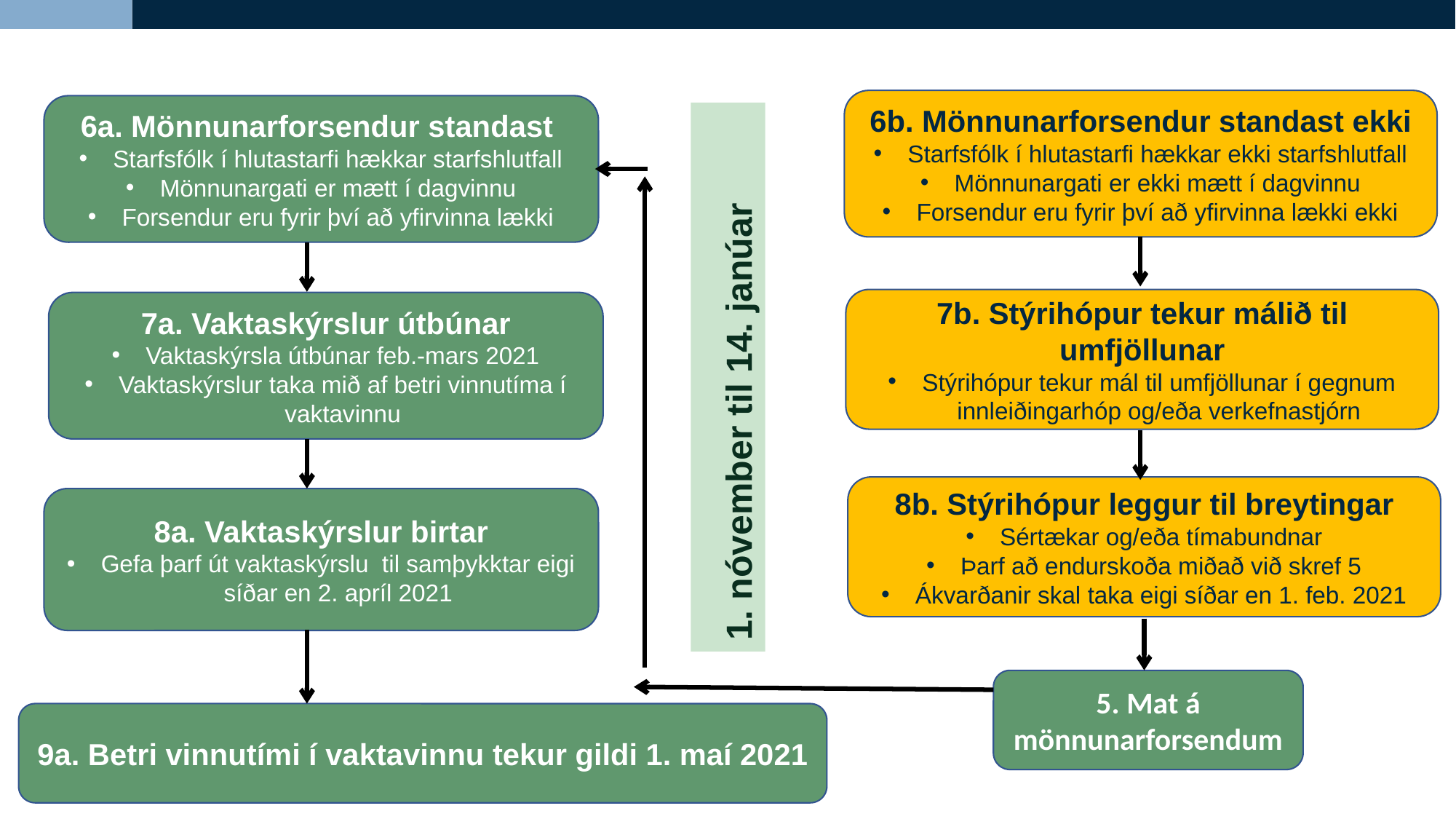

6b. Mönnunarforsendur standast ekki
Starfsfólk í hlutastarfi hækkar ekki starfshlutfall
Mönnunargati er ekki mætt í dagvinnu
Forsendur eru fyrir því að yfirvinna lækki ekki
6a. Mönnunarforsendur standast
Starfsfólk í hlutastarfi hækkar starfshlutfall
Mönnunargati er mætt í dagvinnu
Forsendur eru fyrir því að yfirvinna lækki
1. nóvember til 14. janúar
7b. Stýrihópur tekur málið til umfjöllunar
Stýrihópur tekur mál til umfjöllunar í gegnum innleiðingarhóp og/eða verkefnastjórn
7a. Vaktaskýrslur útbúnar
Vaktaskýrsla útbúnar feb.-mars 2021
Vaktaskýrslur taka mið af betri vinnutíma í vaktavinnu
8b. Stýrihópur leggur til breytingar
Sértækar og/eða tímabundnar
Þarf að endurskoða miðað við skref 5
Ákvarðanir skal taka eigi síðar en 1. feb. 2021
8a. Vaktaskýrslur birtar
Gefa þarf út vaktaskýrslu  til samþykktar eigi síðar en 2. apríl 2021
5. Mat á mönnunarforsendum
9a. Betri vinnutími í vaktavinnu tekur gildi 1. maí 2021